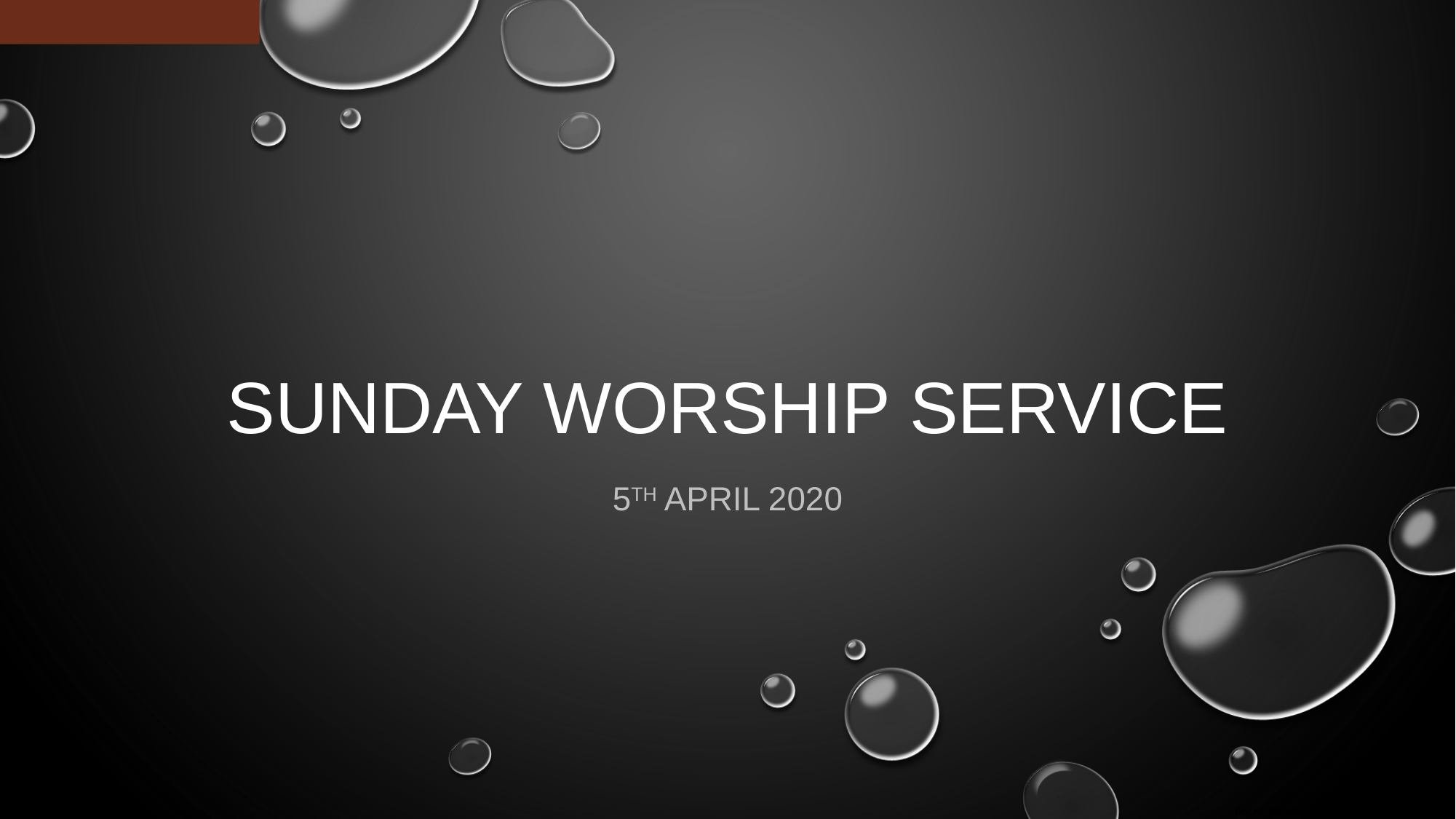

# Sunday Worship Service
5th april 2020